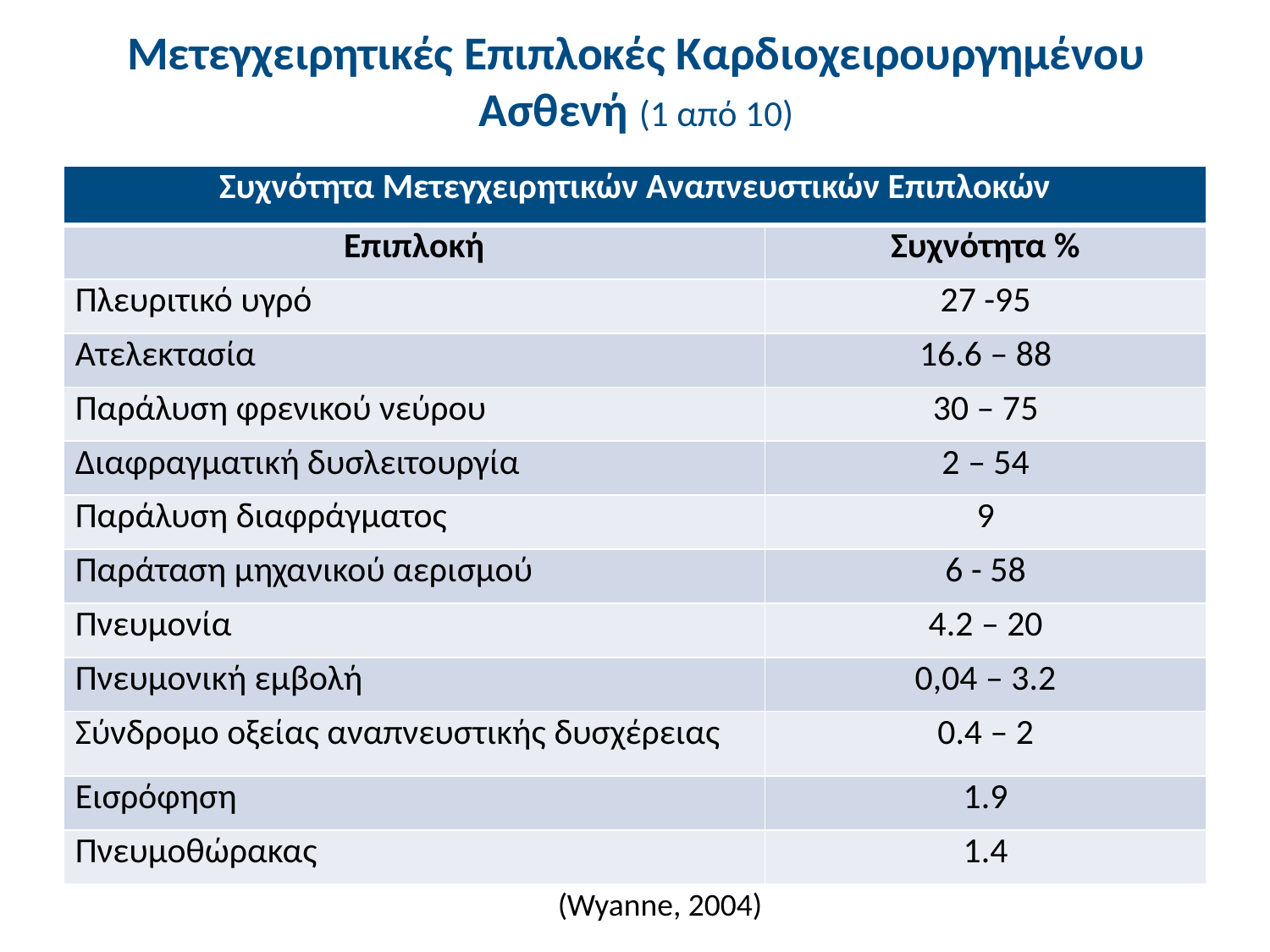

# Μετεγχειρητικές Επιπλοκές Καρδιοχειρουργημένου Ασθενή (1 από 10)
| Συχνότητα Μετεγχειρητικών Αναπνευστικών Επιπλοκών |  |
| --- | --- |
| Επιπλοκή | Συχνότητα % |
| Πλευριτικό υγρό | 27 -95 |
| Ατελεκτασία | 16.6 – 88 |
| Παράλυση φρενικού νεύρου | 30 – 75 |
| Διαφραγματική δυσλειτουργία | 2 – 54 |
| Παράλυση διαφράγματος | 9 |
| Παράταση μηχανικού αερισμού | 6 - 58 |
| Πνευμονία | 4.2 – 20 |
| Πνευμονική εμβολή | 0,04 – 3.2 |
| Σύνδρομο οξείας αναπνευστικής δυσχέρειας | 0.4 – 2 |
| Εισρόφηση | 1.9 |
| Πνευμοθώρακας | 1.4 |
(Wyanne, 2004)